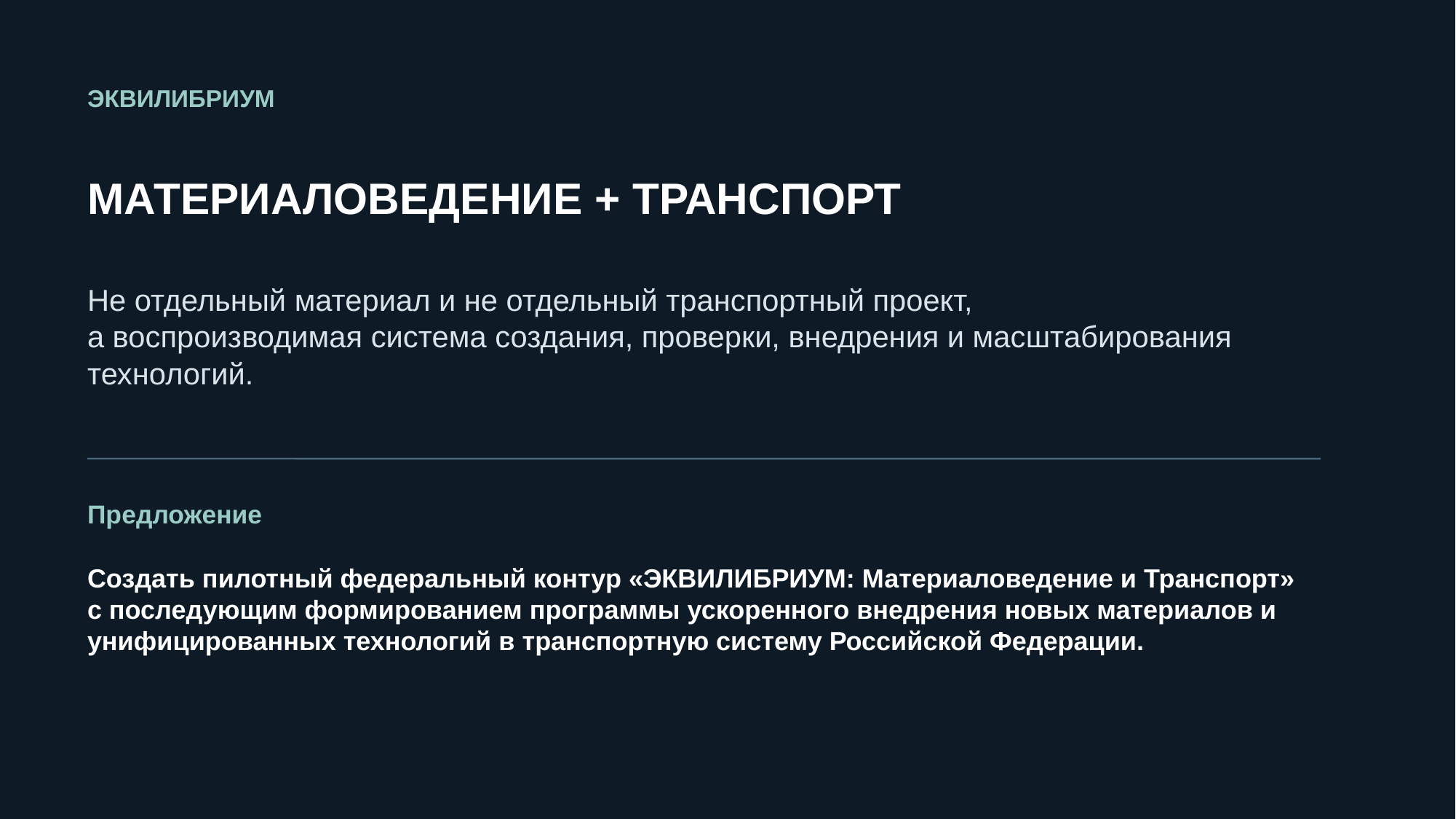

ЭКВИЛИБРИУМ
МАТЕРИАЛОВЕДЕНИЕ + ТРАНСПОРТ
Не отдельный материал и не отдельный транспортный проект,
а воспроизводимая система создания, проверки, внедрения и масштабирования технологий.

Предложение
Создать пилотный федеральный контур «ЭКВИЛИБРИУМ: Материаловедение и Транспорт» с последующим формированием программы ускоренного внедрения новых материалов и унифицированных технологий в транспортную систему Российской Федерации.